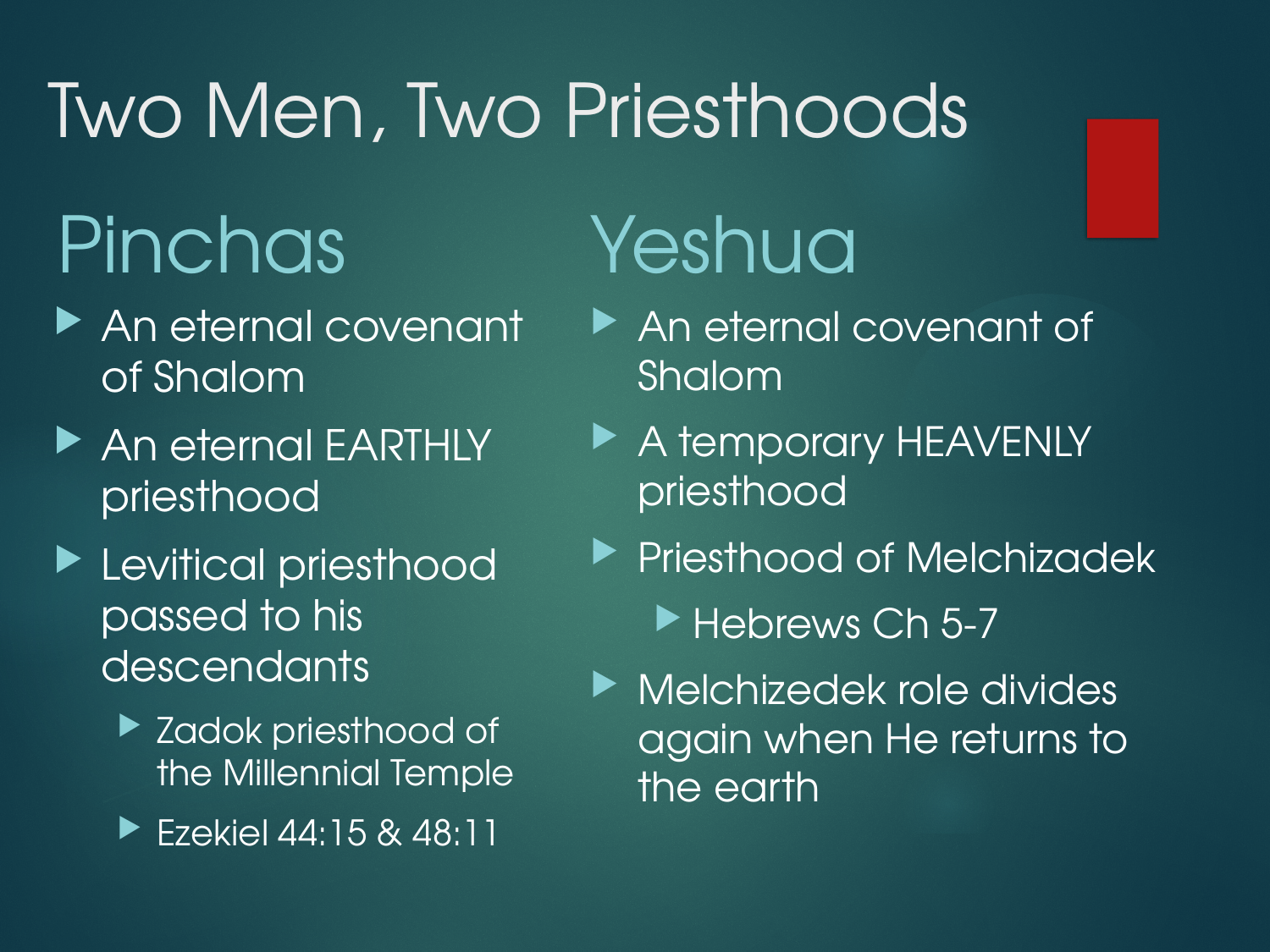

# Two Men, Two Priesthoods
Yeshua
Pinchas
An eternal covenant of Shalom
An eternal EARTHLY priesthood
Levitical priesthood passed to his descendants
Zadok priesthood of the Millennial Temple
Ezekiel 44:15 & 48:11
An eternal covenant of Shalom
A temporary HEAVENLY priesthood
Priesthood of Melchizadek
Hebrews Ch 5-7
Melchizedek role divides again when He returns to the earth